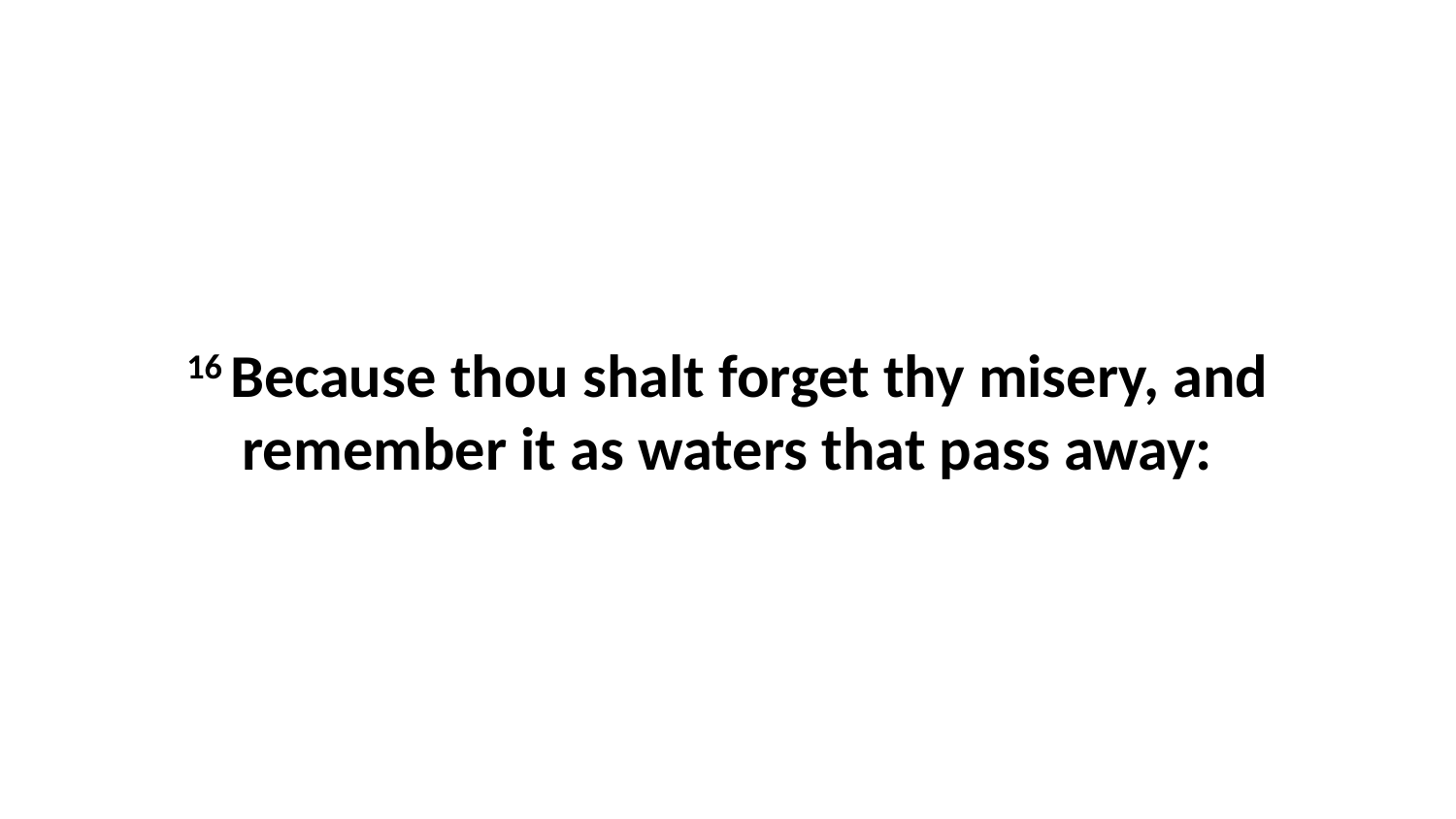

16 Because thou shalt forget thy misery, and remember it as waters that pass away: